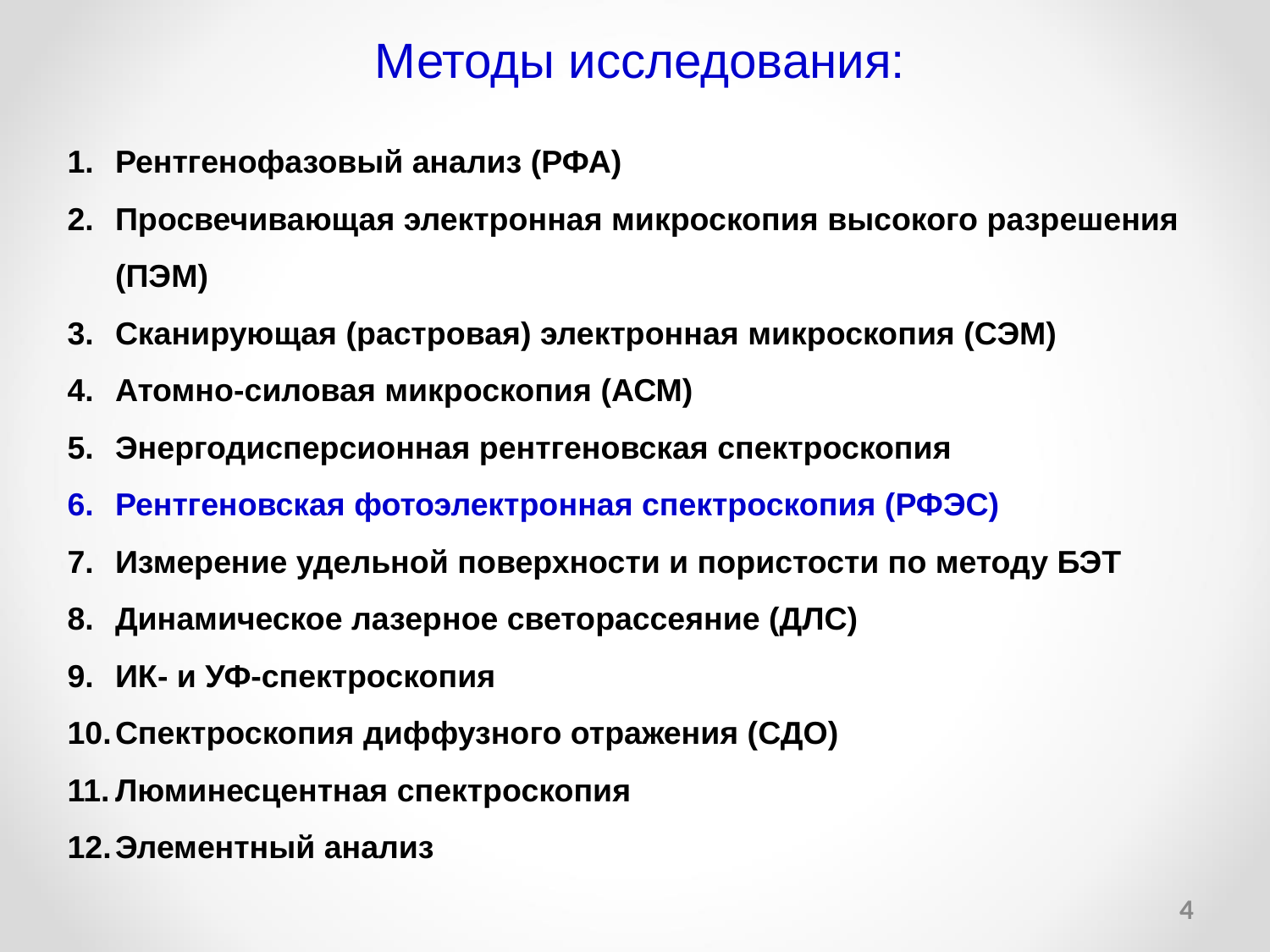

# Методы исследования:
Рентгенофазовый анализ (РФА)
Просвечивающая электронная микроскопия высокого разрешения (ПЭМ)
Сканирующая (растровая) электронная микроскопия (СЭМ)
Атомно-силовая микроскопия (АСМ)
Энергодисперсионная рентгеновская спектроскопия
Рентгеновская фотоэлектронная спектроскопия (РФЭС)
Измерение удельной поверхности и пористости по методу БЭТ
Динамическое лазерное светорассеяние (ДЛС)
ИК- и УФ-спектроскопия
Спектроскопия диффузного отражения (СДО)
Люминесцентная спектроскопия
Элементный анализ
4